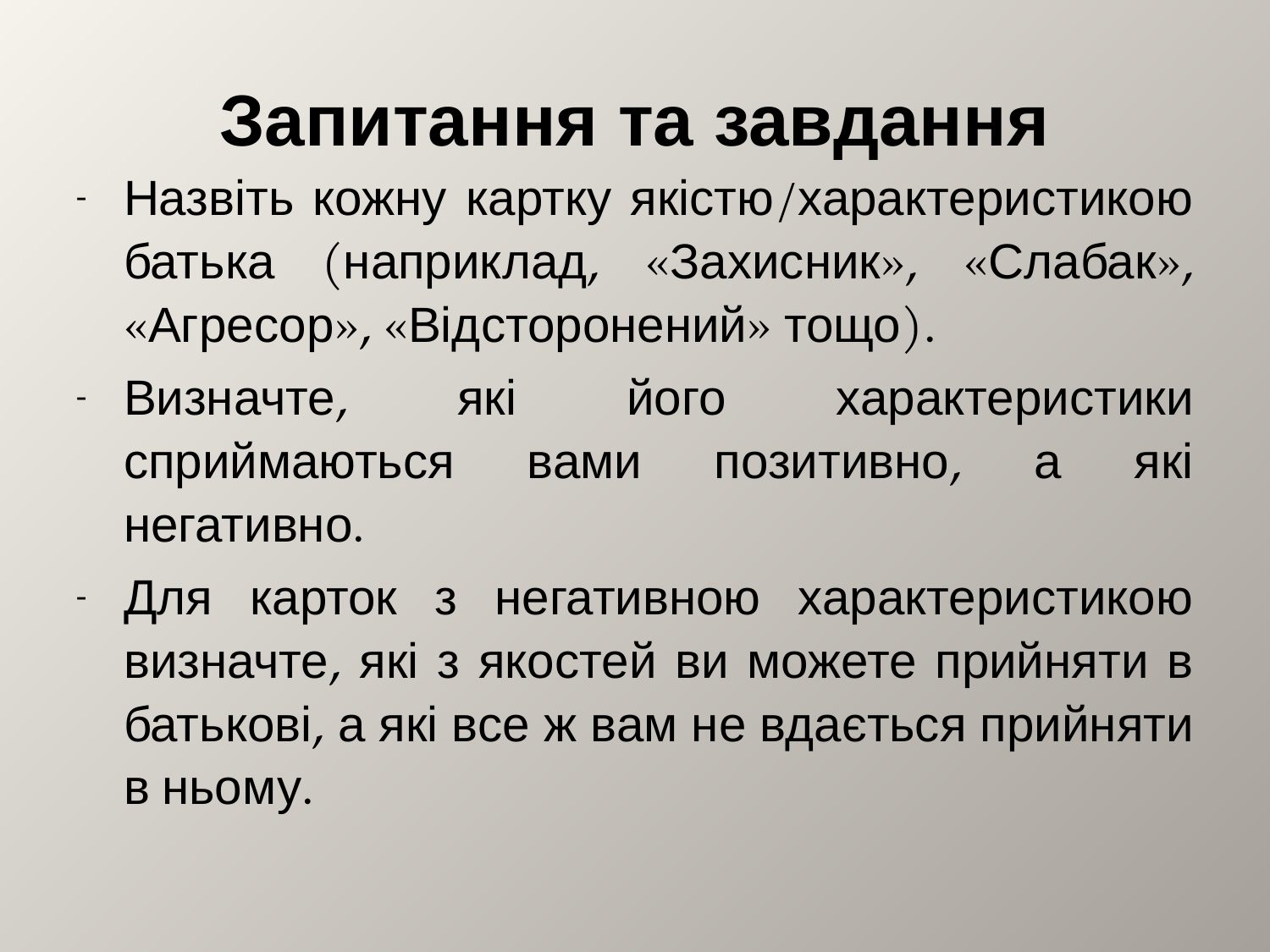

# Запитання та завдання
Назвіть кожну картку якістю/характеристикою батька (наприклад, «Захисник», «Слабак», «Агресор», «Відсторонений» тощо).
Визначте, які його характеристики сприймаються вами позитивно, а які негативно.
Для карток з негативною характеристикою визначте, які з якостей ви можете прийняти в батькові, а які все ж вам не вдається прийняти в ньому.